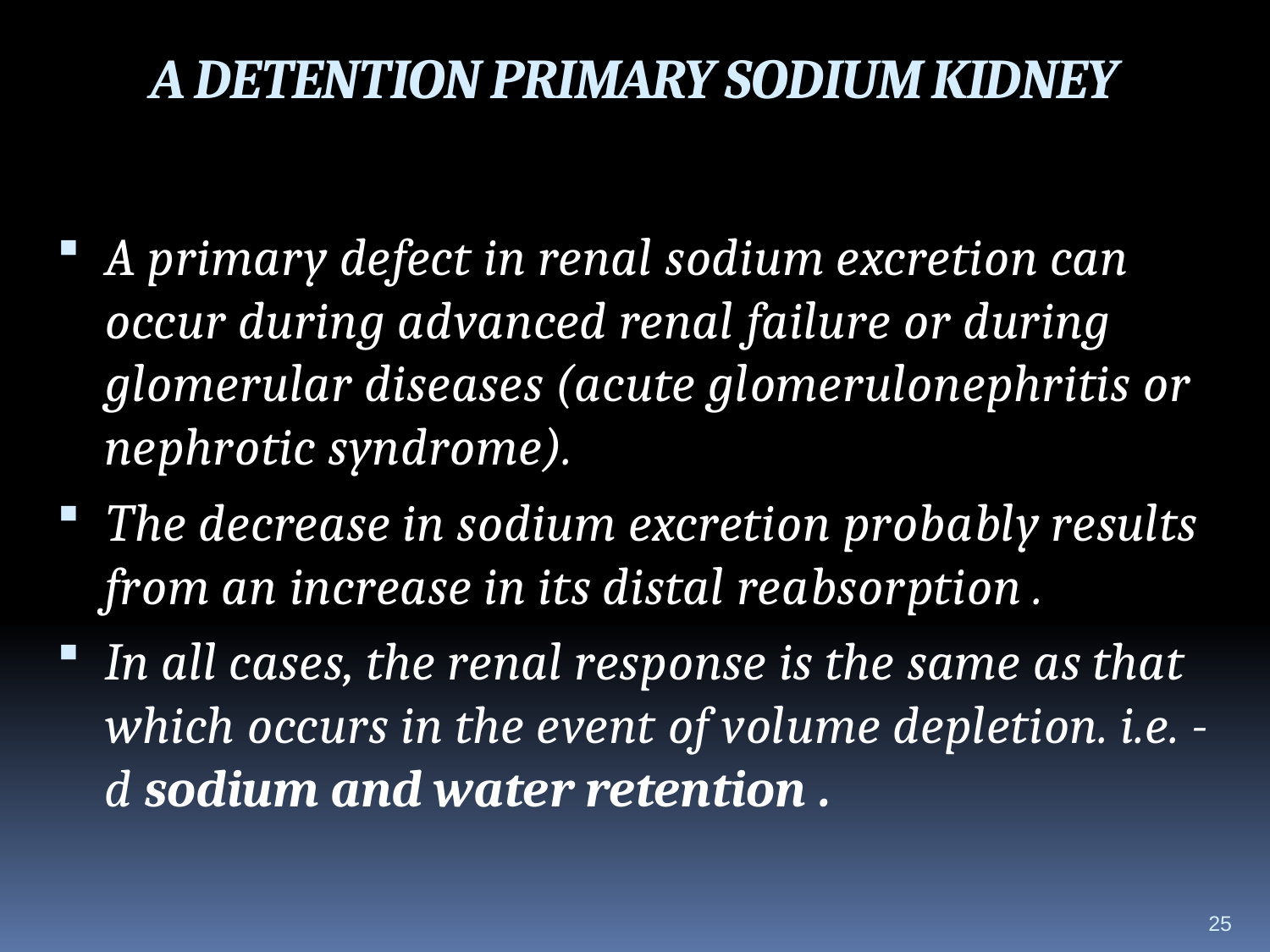

A DETENTION PRIMARY SODIUM KIDNEY
​
A primary defect in renal sodium excretion can occur during advanced renal failure or during glomerular diseases (acute glomerulonephritis or nephrotic syndrome).
The decrease in sodium excretion probably results from an increase in its distal reabsorption .
In all cases, the renal response is the same as that which occurs in the event of volume depletion. i.e. - d sodium and water retention .

25